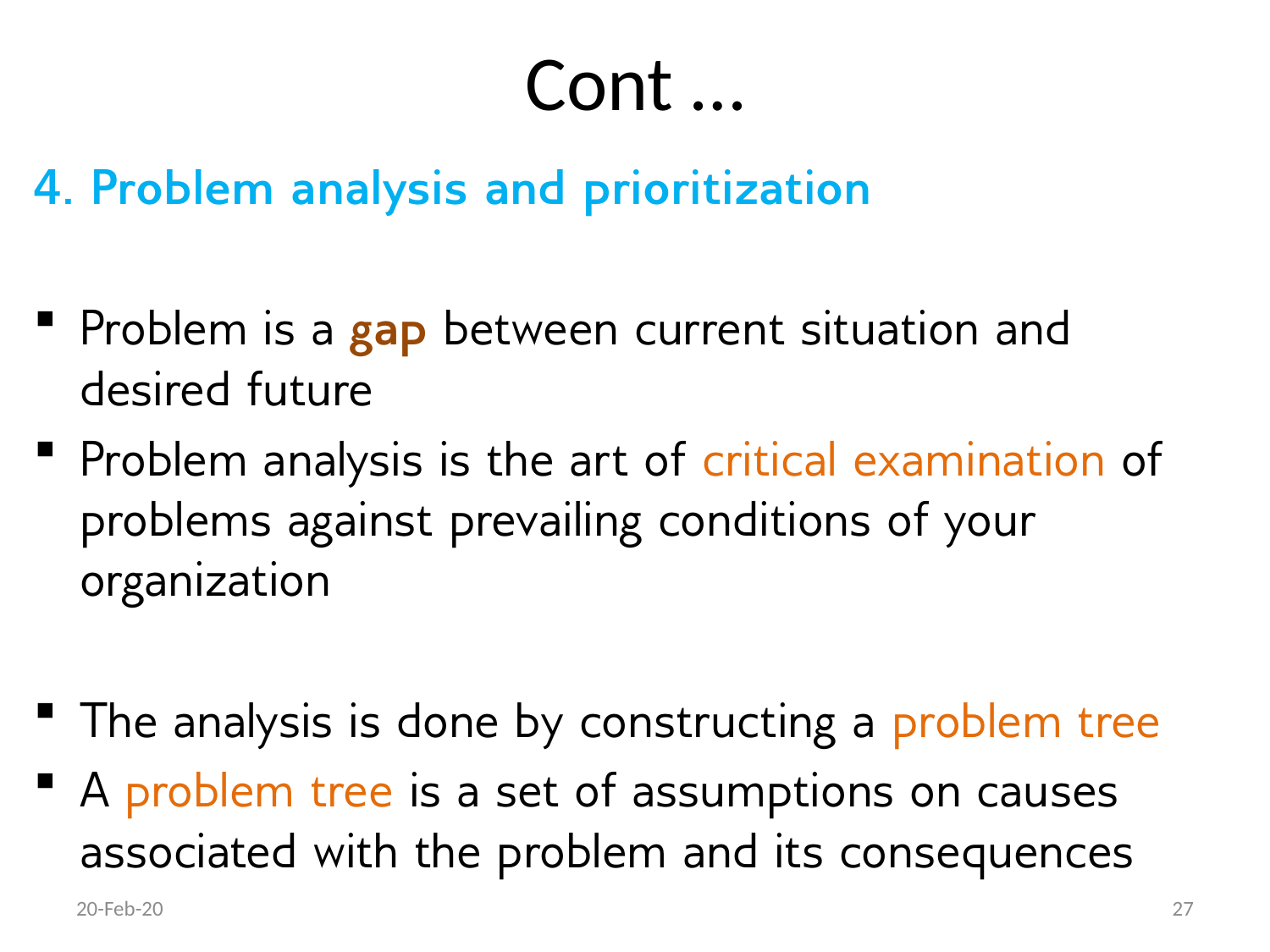

# Cont …
4. Problem analysis and prioritization

Problem is a gap between current situation and desired future
Problem analysis is the art of critical examination of problems against prevailing conditions of your organization

The analysis is done by constructing a problem tree
A problem tree is a set of assumptions on causes associated with the problem and its consequences
20-Feb-20
27